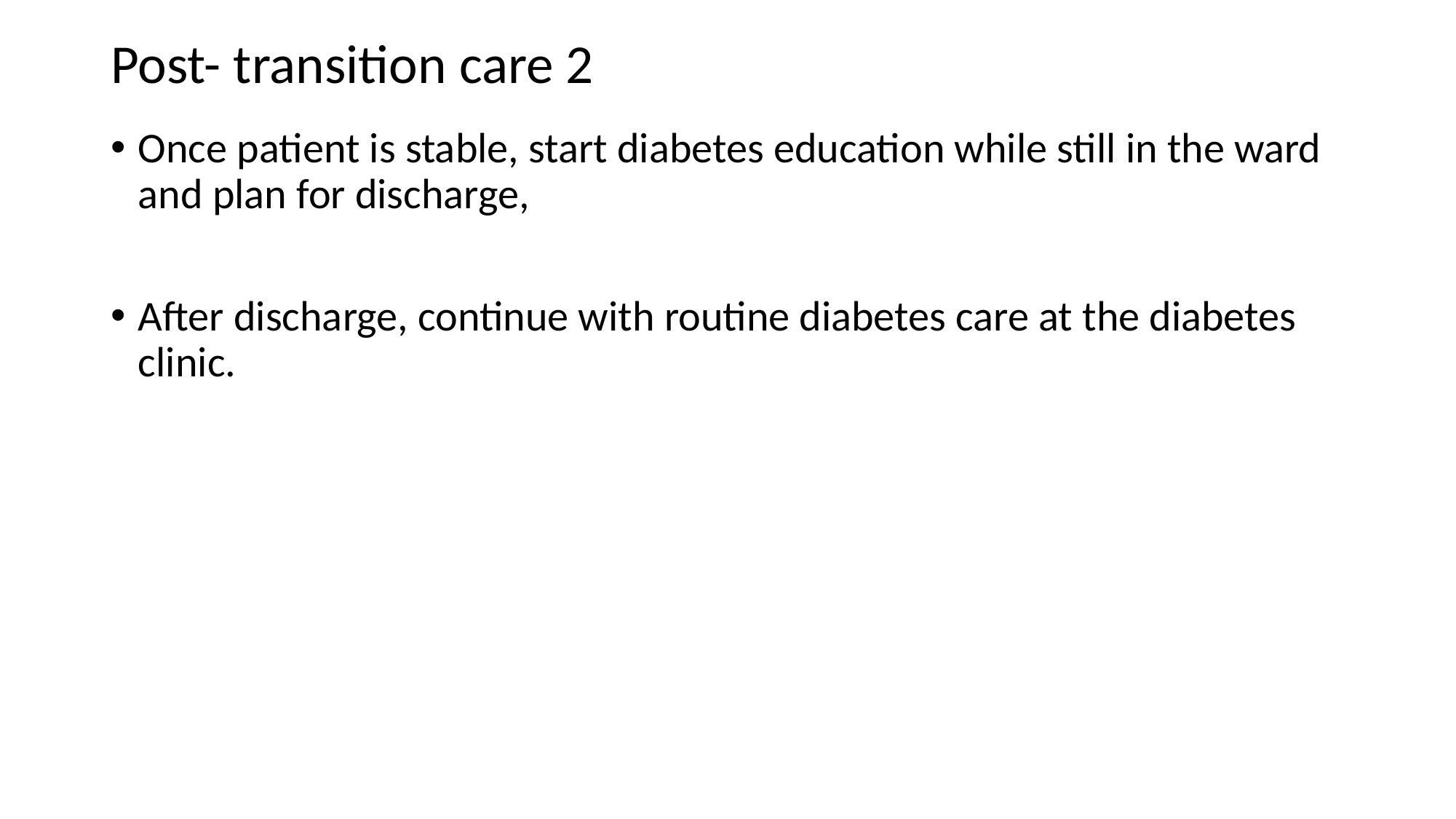

# Post- transition care 2
Once patient is stable, start diabetes education while still in the ward and plan for discharge,

After discharge, continue with routine diabetes care at the diabetes clinic.